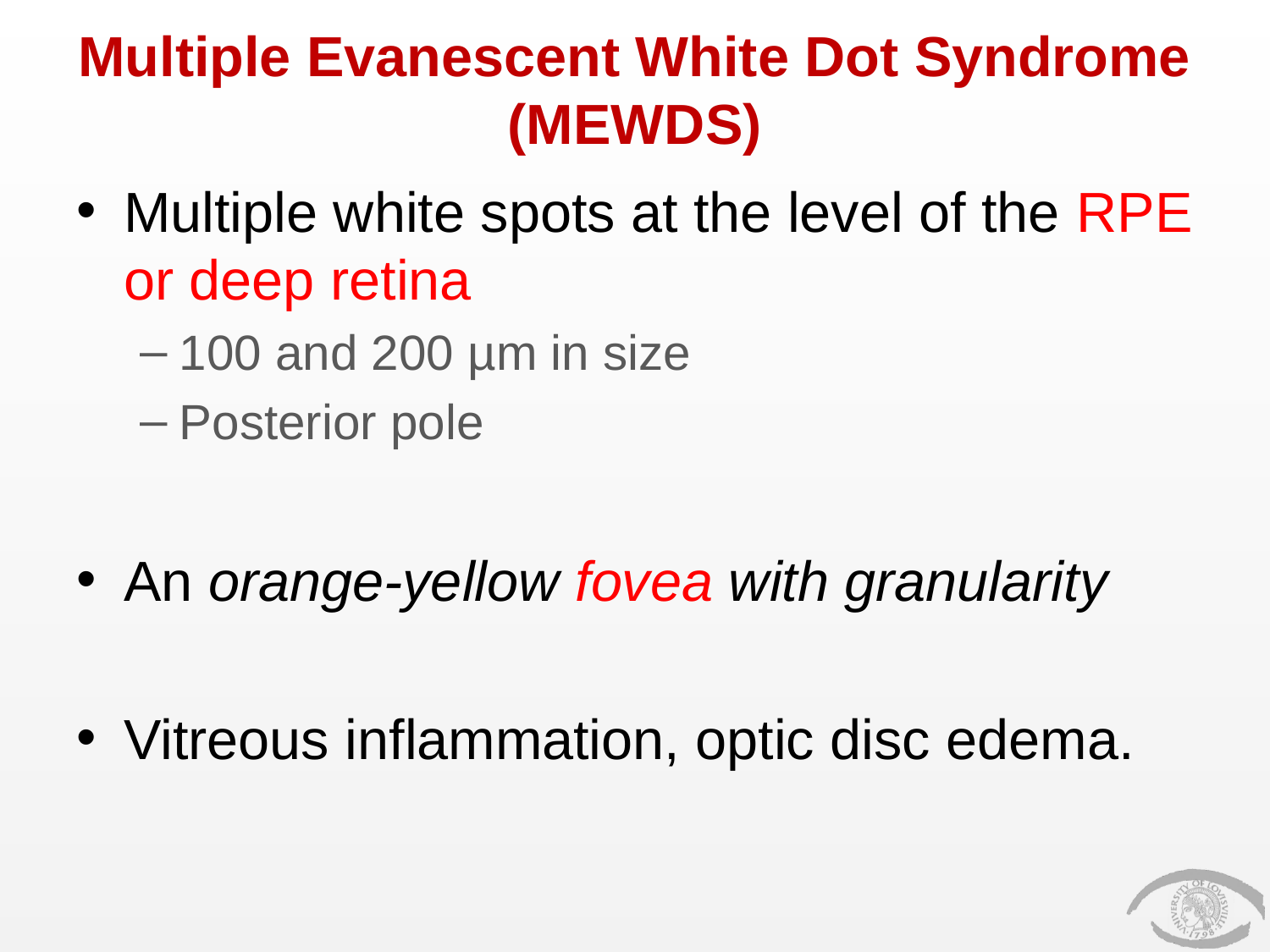

# Multiple Evanescent White Dot Syndrome (MEWDS)
Multiple white spots at the level of the RPE or deep retina
100 and 200 µm in size
Posterior pole

An orange-yellow fovea with granularity

Vitreous inflammation, optic disc edema.